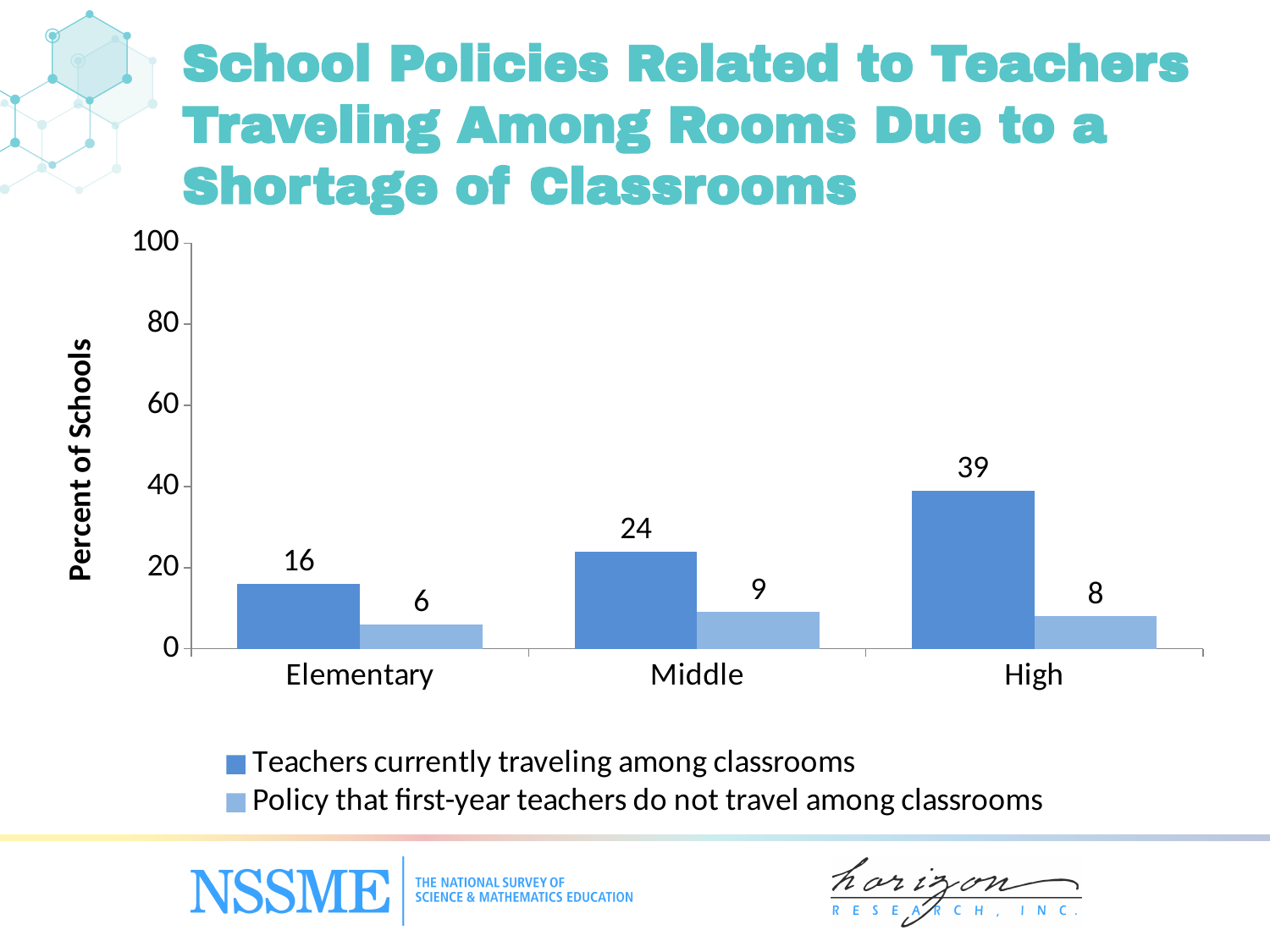

School Policies Related to Teachers Traveling Among Rooms Due to a Shortage of Classrooms

### Chart

| Category | Teachers currently traveling among classrooms | Policy that first-year teachers do not travel among classrooms |
|---|---|---|
| Elementary | 16.0 | 6.0 |
| Middle | 24.0 | 9.0 |
| High | 39.0 | 8.0 |